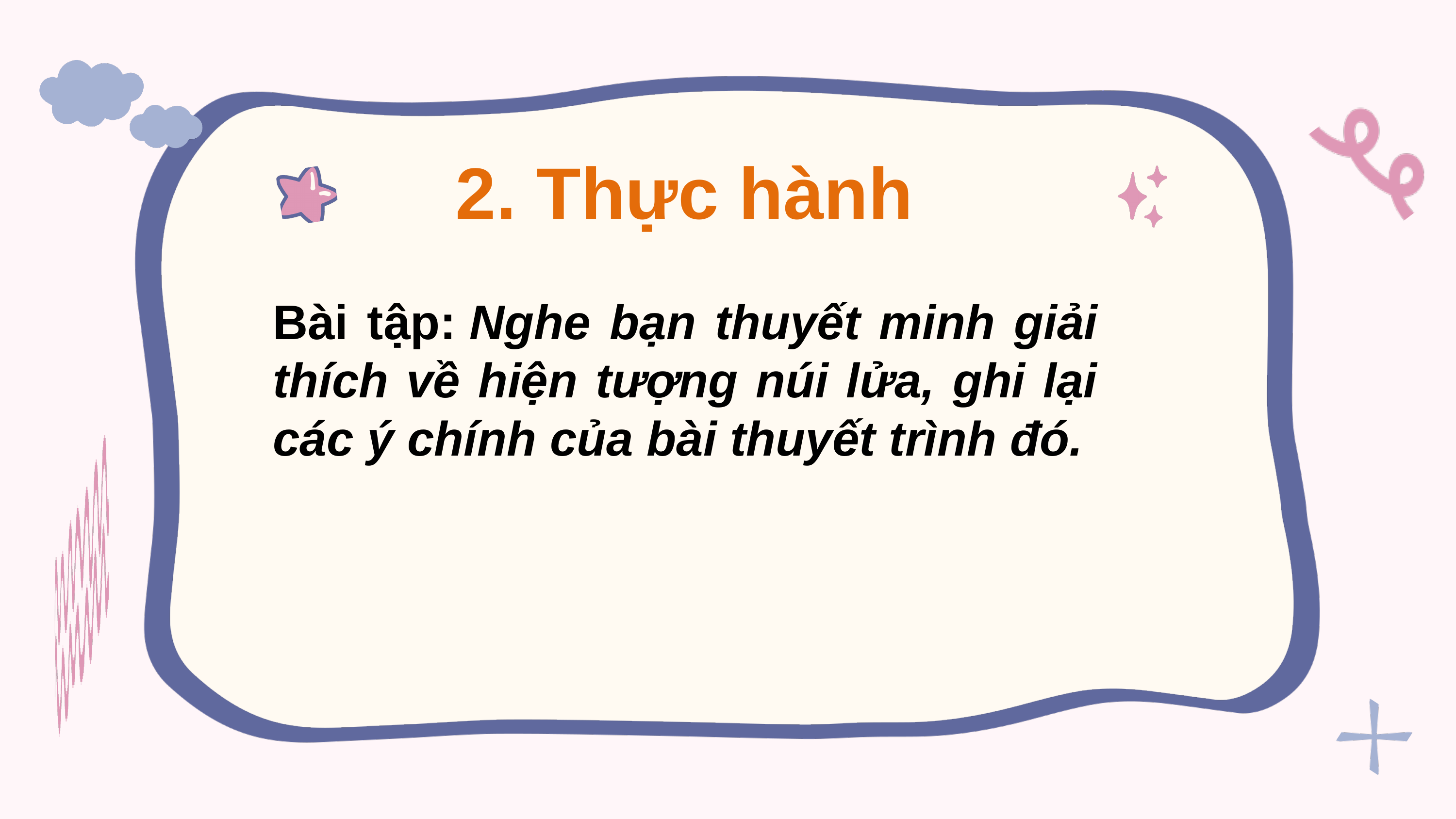

2. Thực hành

Bài tập: Nghe bạn thuyết minh giải thích về hiện tượng núi lửa, ghi lại các ý chính của bài thuyết trình đó.